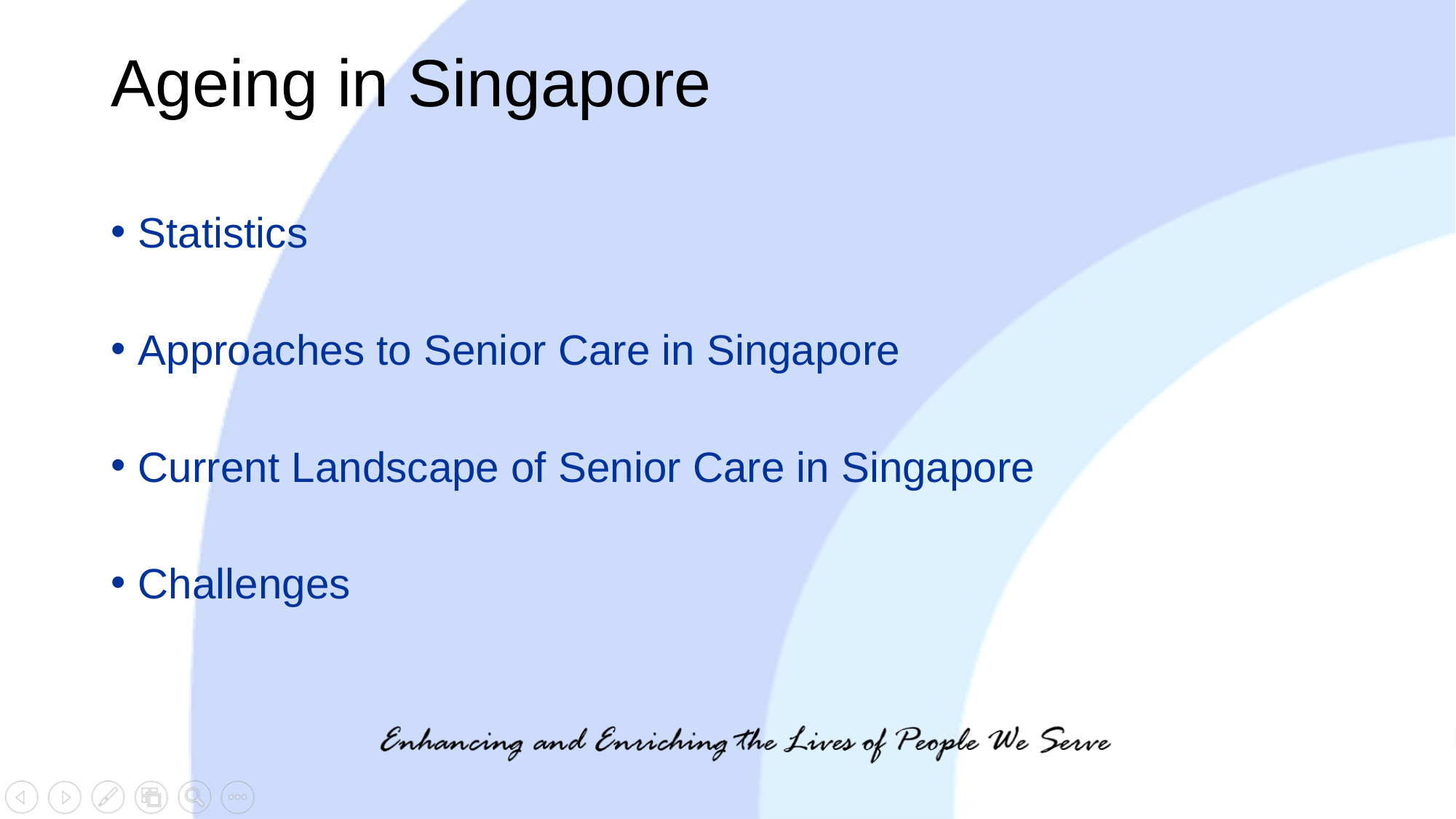

# Ageing in Singapore
Statistics
Approaches to Senior Care in Singapore
Current Landscape of Senior Care in Singapore
Challenges